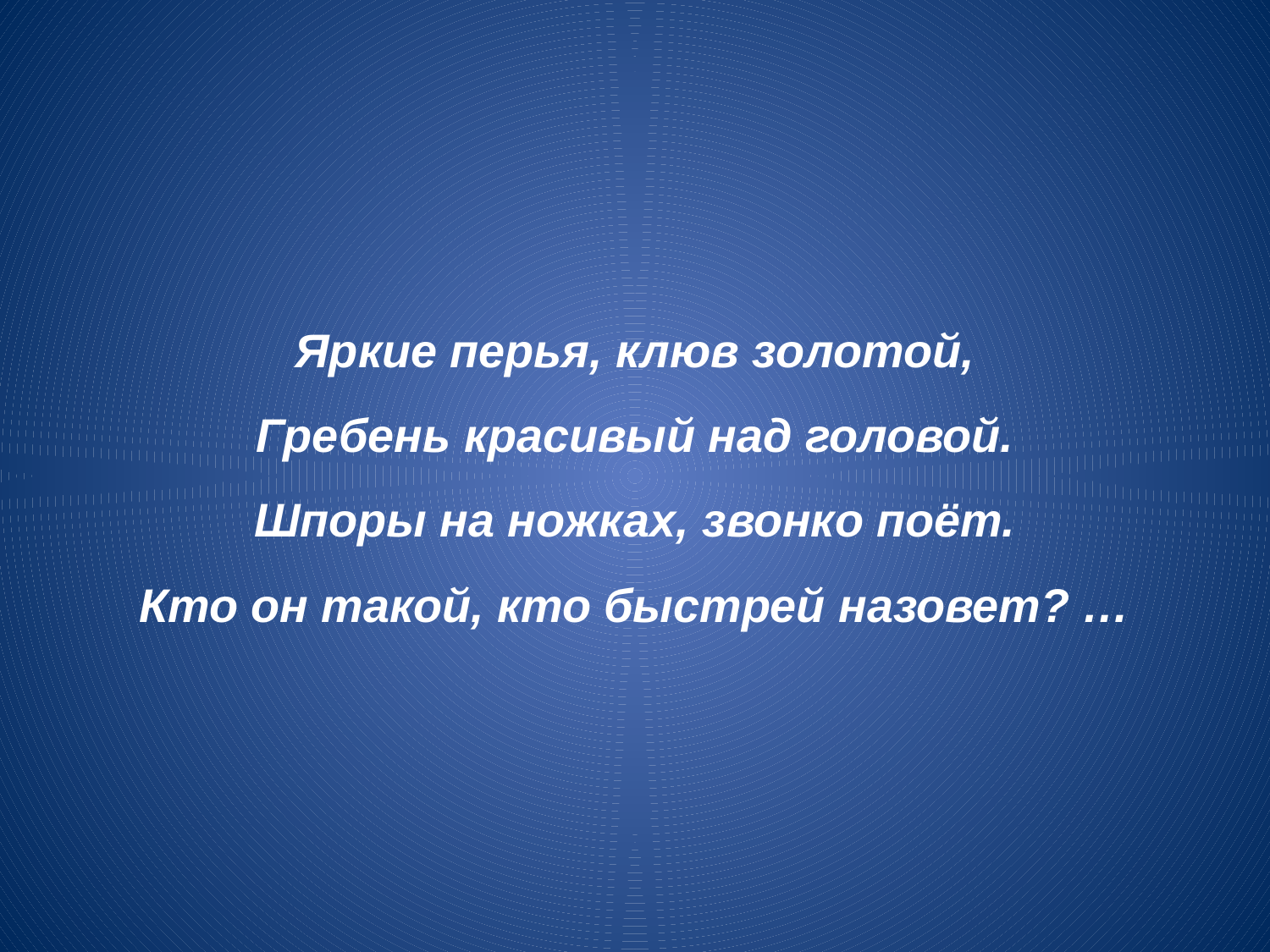

# Яркие перья, клюв золотой, Гребень красивый над головой. Шпоры на ножках, звонко поёт. Кто он такой, кто быстрей назовет? …